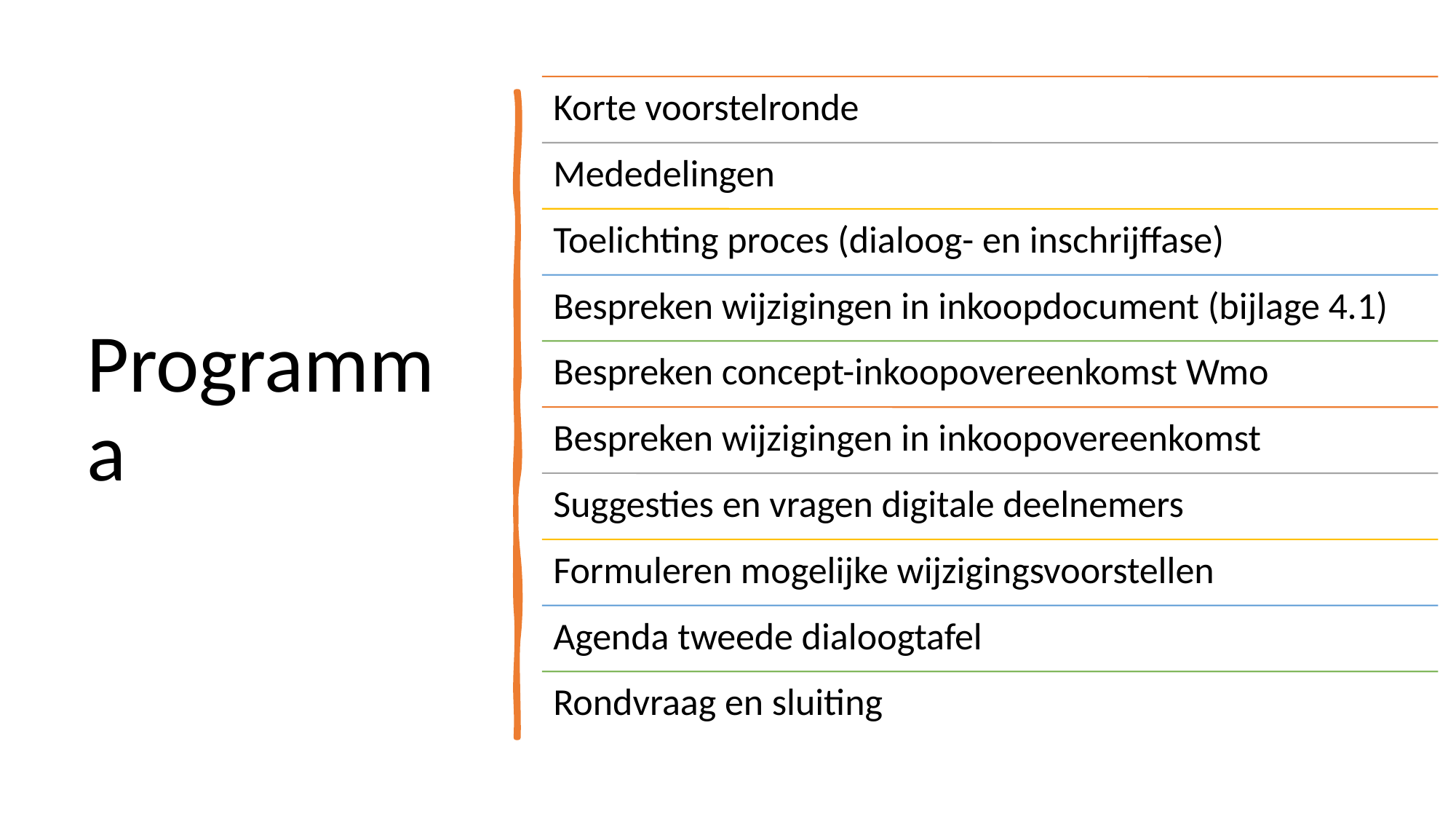

Korte voorstelronde
Mededelingen
Toelichting proces (dialoog- en inschrijffase)
Bespreken wijzigingen in inkoopdocument (bijlage 4.1)
Bespreken concept-inkoopovereenkomst Wmo
Bespreken wijzigingen in inkoopovereenkomst
Suggesties en vragen digitale deelnemers
Formuleren mogelijke wijzigingsvoorstellen
Agenda tweede dialoogtafel
Rondvraag en sluiting
# Programma